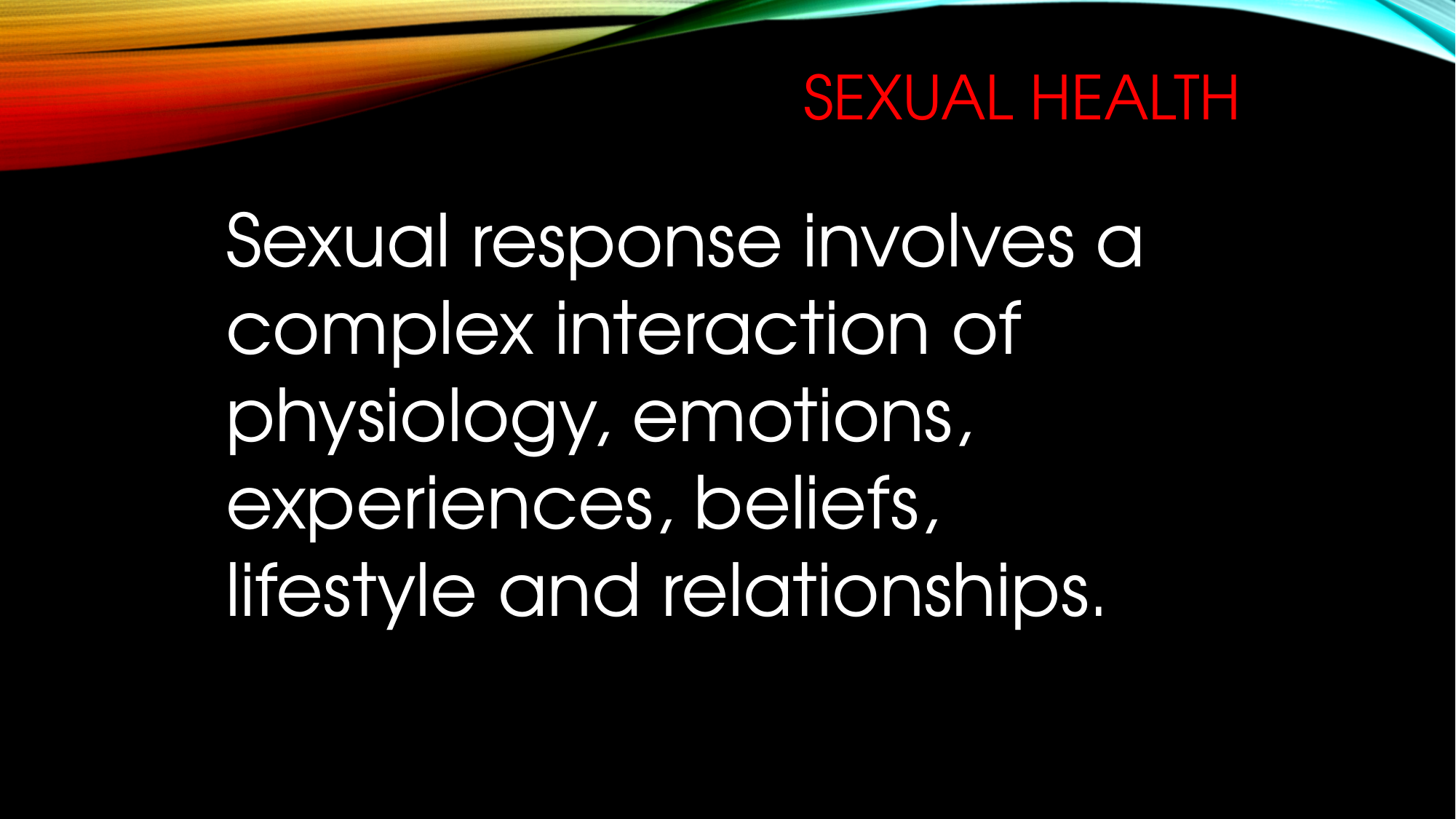

# SEXUAL HEALTH
Sexual response involves a complex interaction of physiology, emotions, experiences, beliefs, lifestyle and relationships.